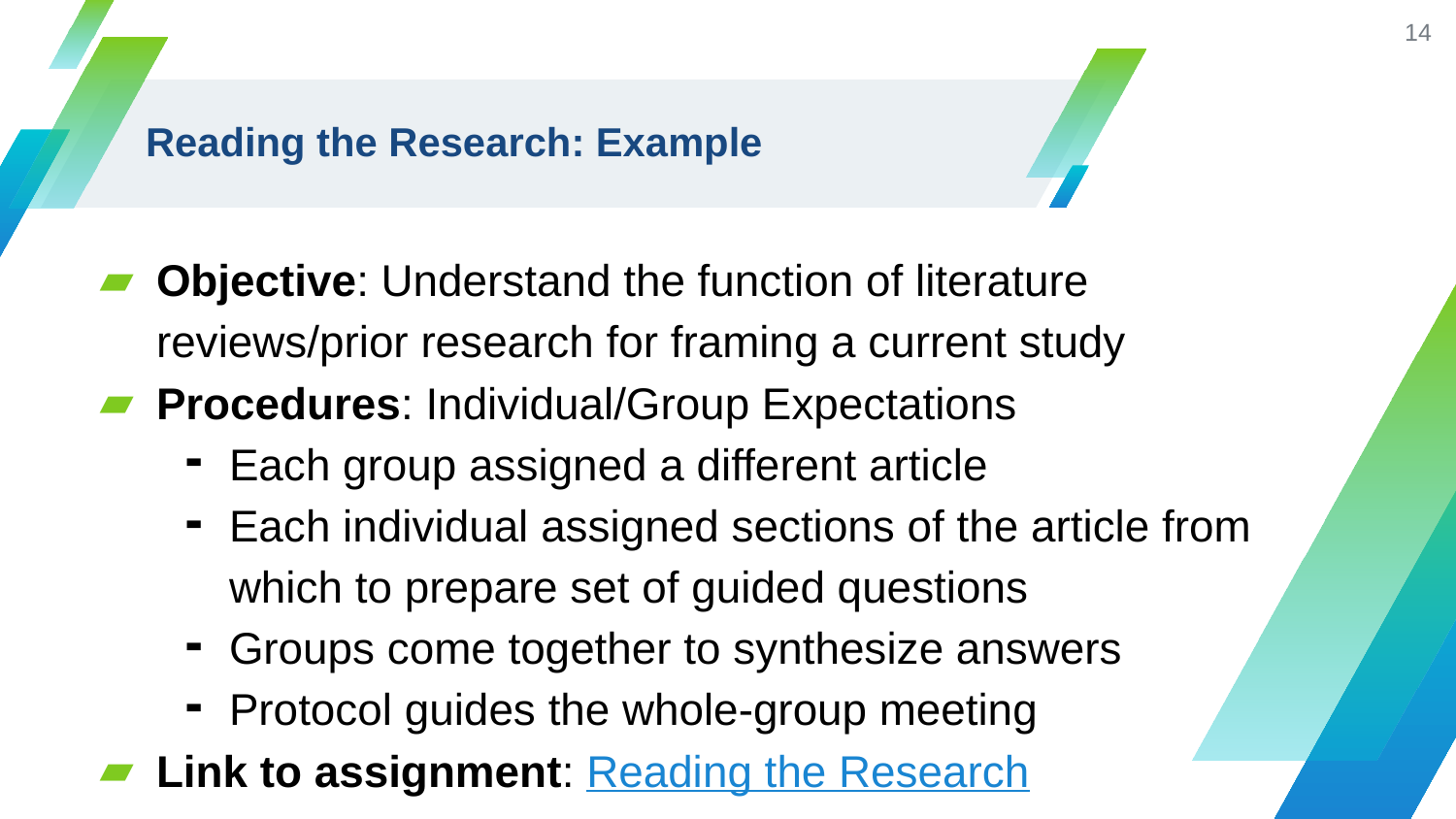

14
# Reading the Research: Example
Objective: Understand the function of literature reviews/prior research for framing a current study
Procedures: Individual/Group Expectations
Each group assigned a different article
Each individual assigned sections of the article from which to prepare set of guided questions
Groups come together to synthesize answers
Protocol guides the whole-group meeting
Link to assignment: Reading the Research